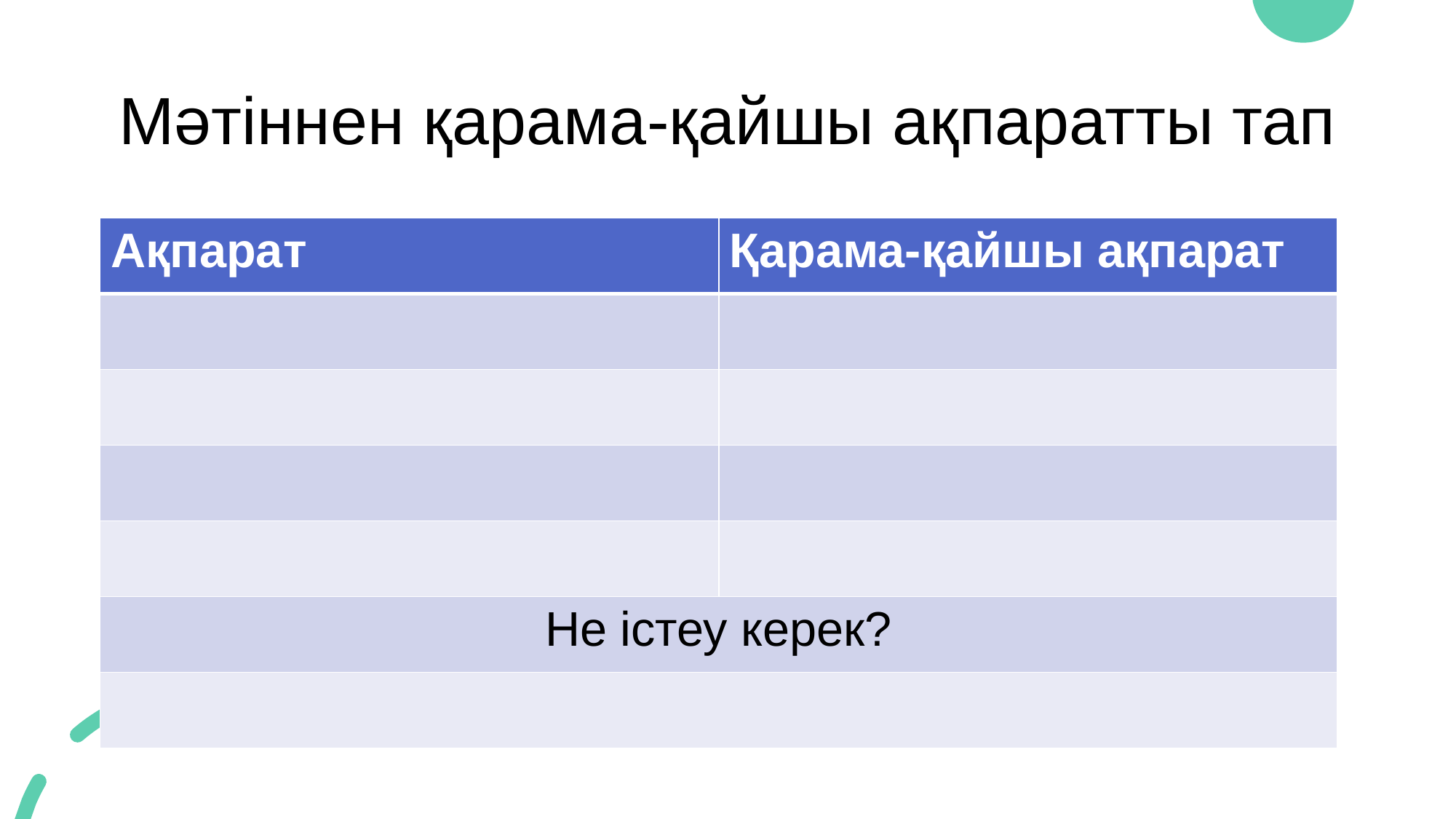

# Мәтіннен қарама-қайшы ақпаратты тап
| Ақпарат | Қарама-қайшы ақпарат |
| --- | --- |
|  |  |
|  |  |
|  |  |
|  |  |
| Не істеу керек? |  |
|  |  |